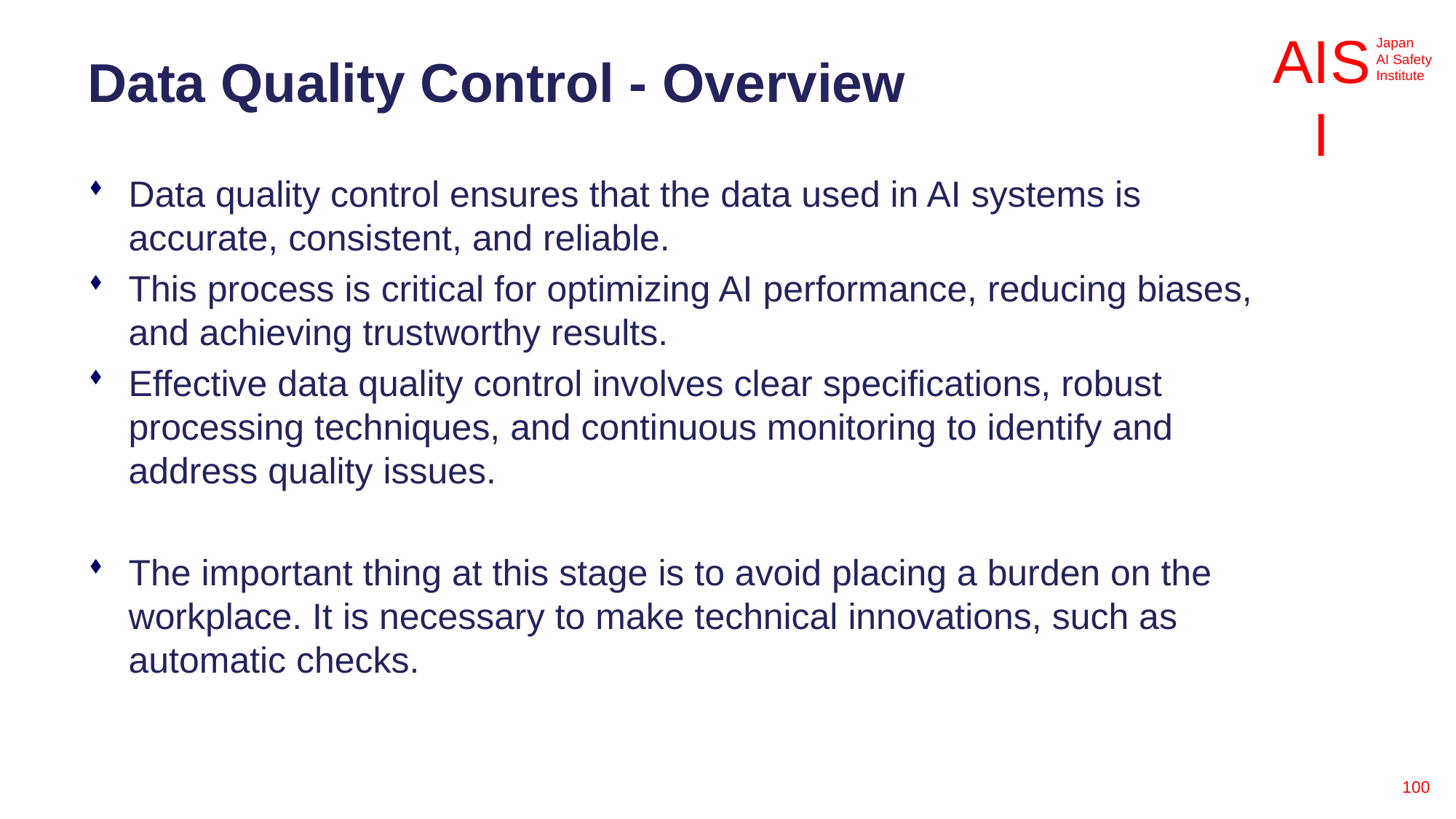

# Data Quality Control - Overview
Data quality control ensures that the data used in AI systems is accurate, consistent, and reliable.
This process is critical for optimizing AI performance, reducing biases, and achieving trustworthy results.
Effective data quality control involves clear specifications, robust processing techniques, and continuous monitoring to identify and address quality issues.

The important thing at this stage is to avoid placing a burden on the workplace. It is necessary to make technical innovations, such as automatic checks.
100